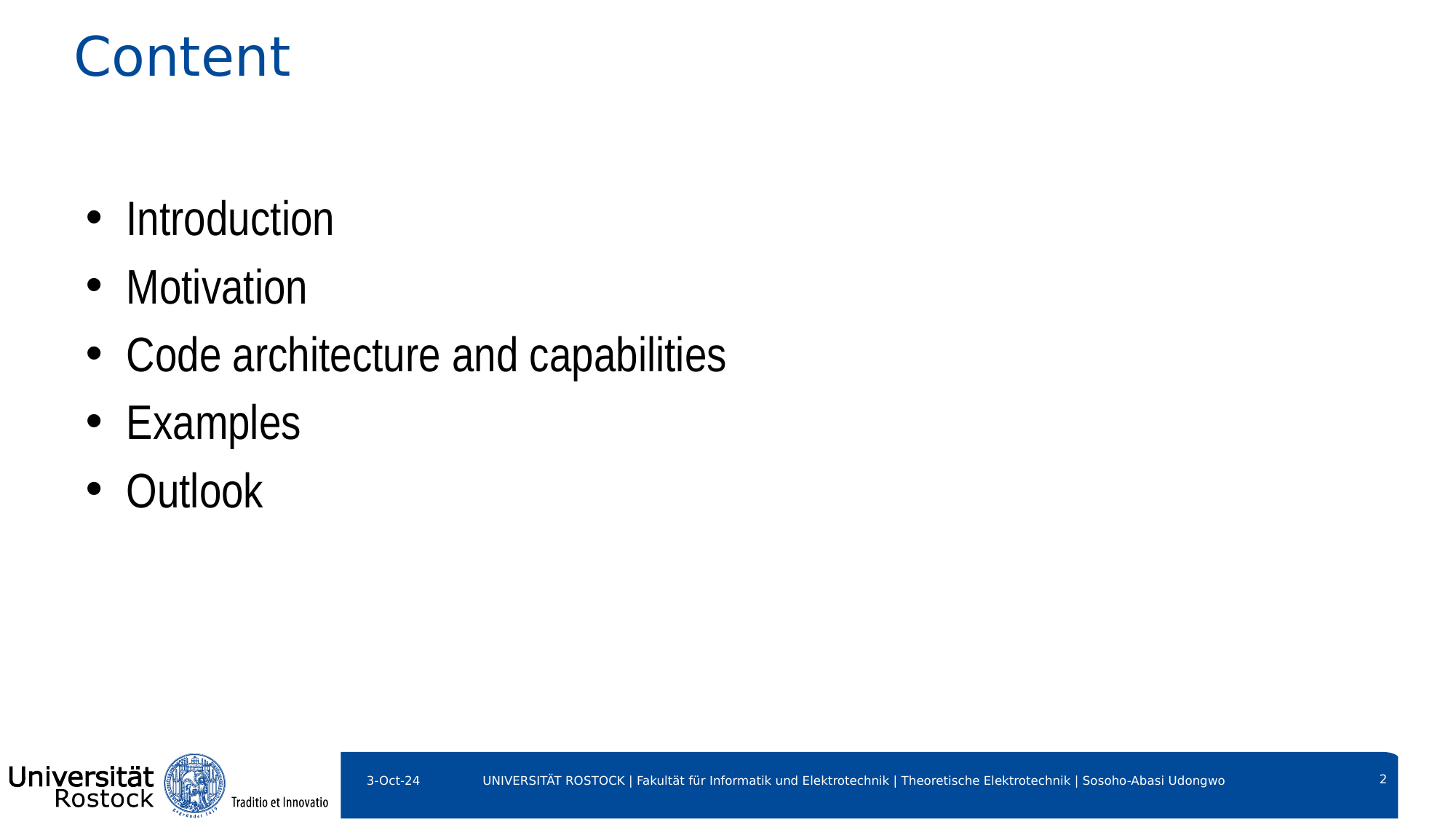

# Content
Introduction
Motivation
Code architecture and capabilities
Examples
Outlook
2
3-Oct-24
UNIVERSITÄT ROSTOCK | Fakultät für Informatik und Elektrotechnik | Theoretische Elektrotechnik | Sosoho-Abasi Udongwo